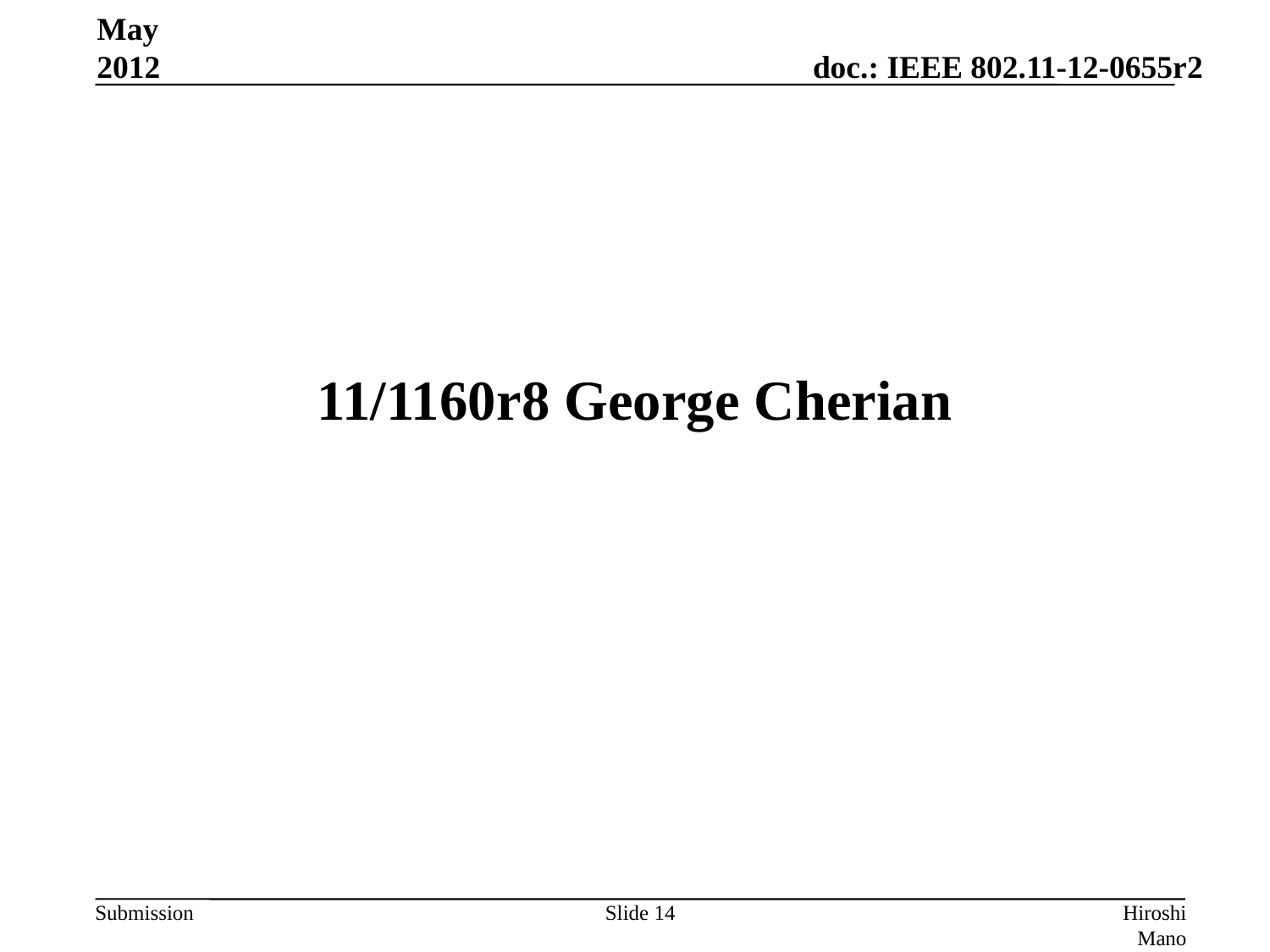

May 2012
# 11/1160r8 George Cherian

Slide 14
Hiroshi Mano (ATRD, Root, Lab)